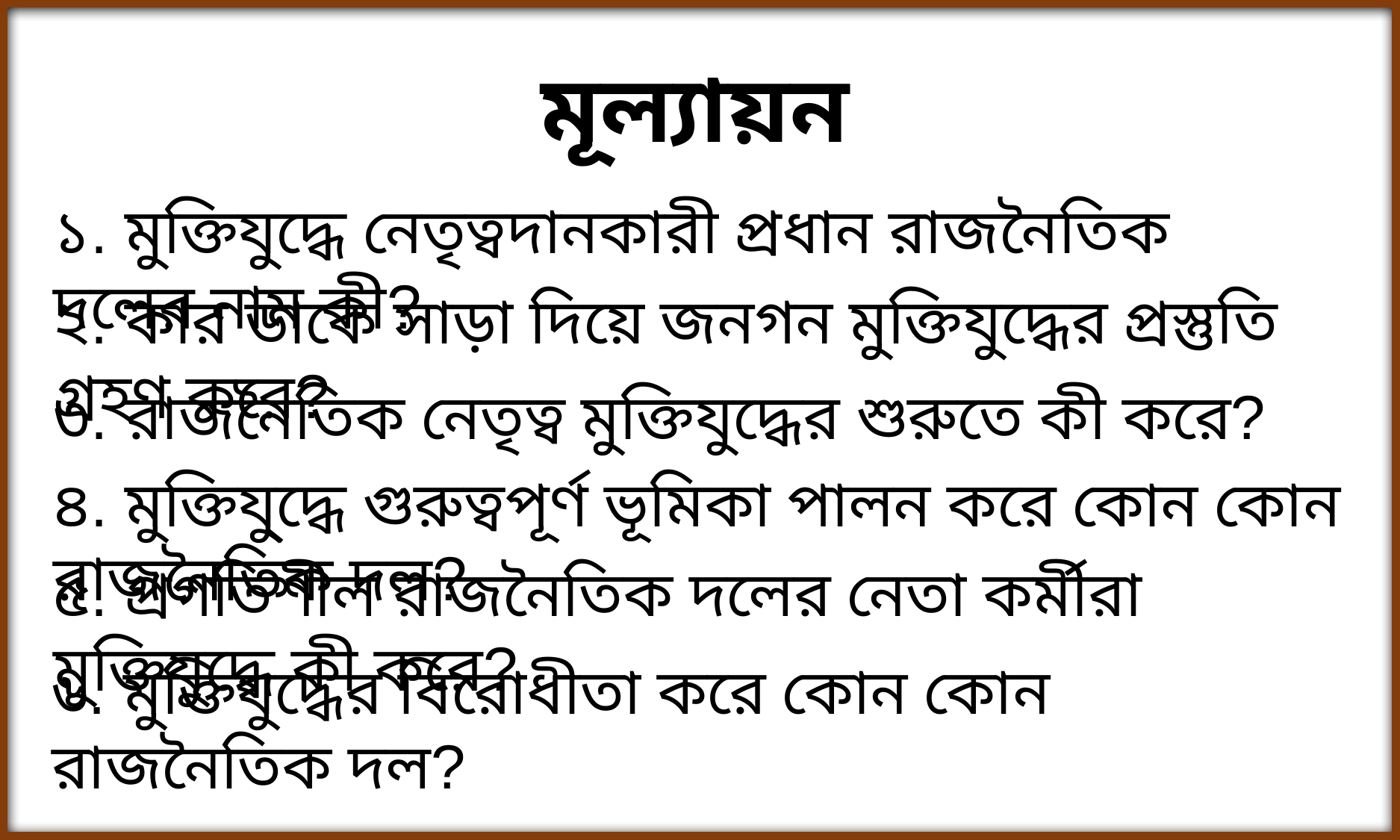

মূল্যায়ন
১. মুক্তিযুদ্ধে নেতৃত্বদানকারী প্রধান রাজনৈতিক দলের নাম কী?
২. কার ডাকে সাড়া দিয়ে জনগন মুক্তিযুদ্ধের প্রস্তুতি গ্রহণ করে?
৩. রাজনৈতিক নেতৃত্ব মুক্তিযুদ্ধের শুরুতে কী করে?
৪. মুক্তিযু্দ্ধে গুরুত্বপূর্ণ ভূমিকা পালন করে কোন কোন রাজনৈতিক দল?
৫. প্রগতিশীল রাজনৈতিক দলের নেতা কর্মীরা মুক্তিযুদ্ধে কী করে?
৬. মুক্তিযুদ্ধের বিরোধীতা করে কোন কোন রাজনৈতিক দল?